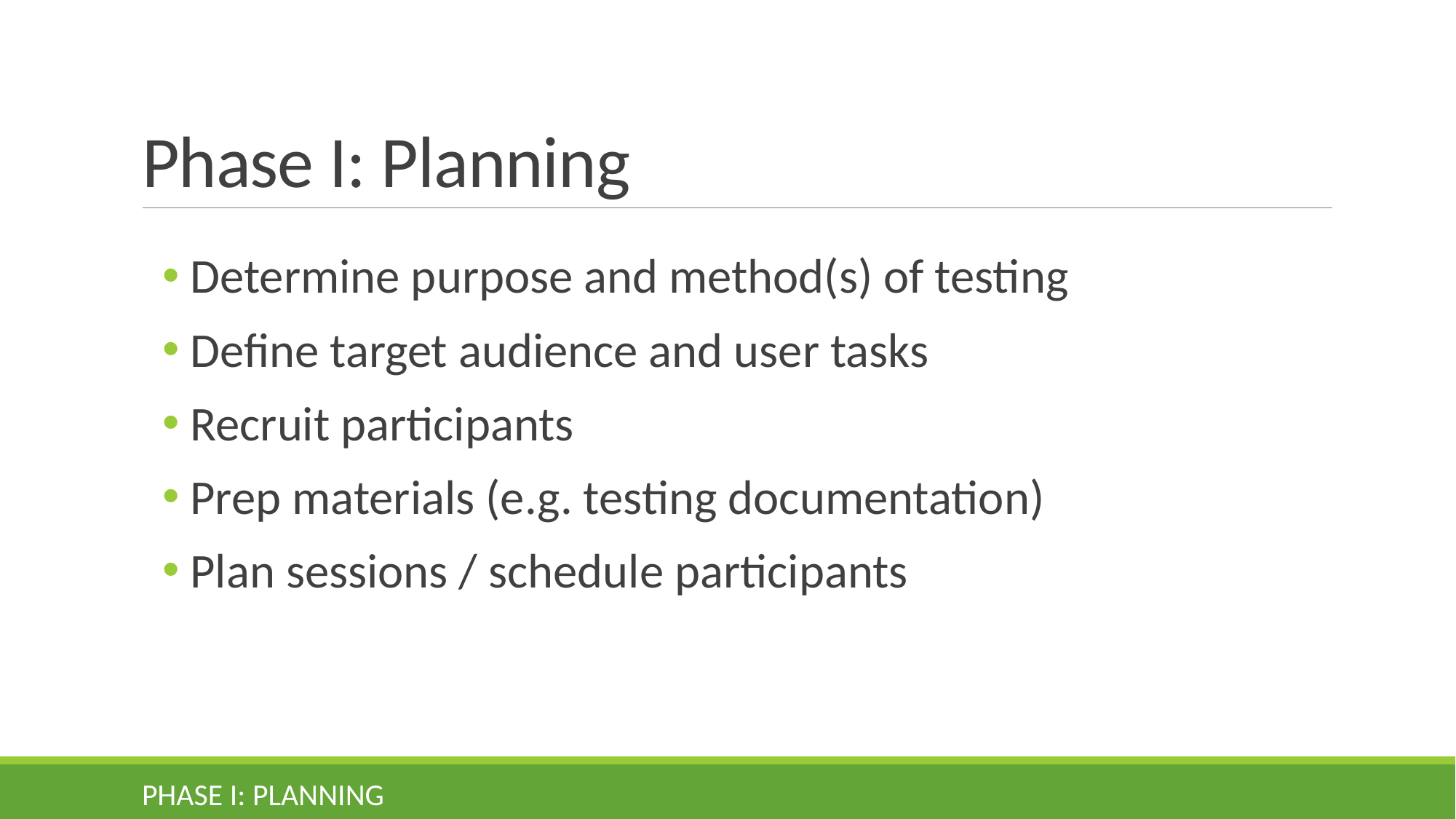

# Phase I: Planning
 Determine purpose and method(s) of testing
 Define target audience and user tasks
 Recruit participants
 Prep materials (e.g. testing documentation)
 Plan sessions / schedule participants

Phase I: Planning